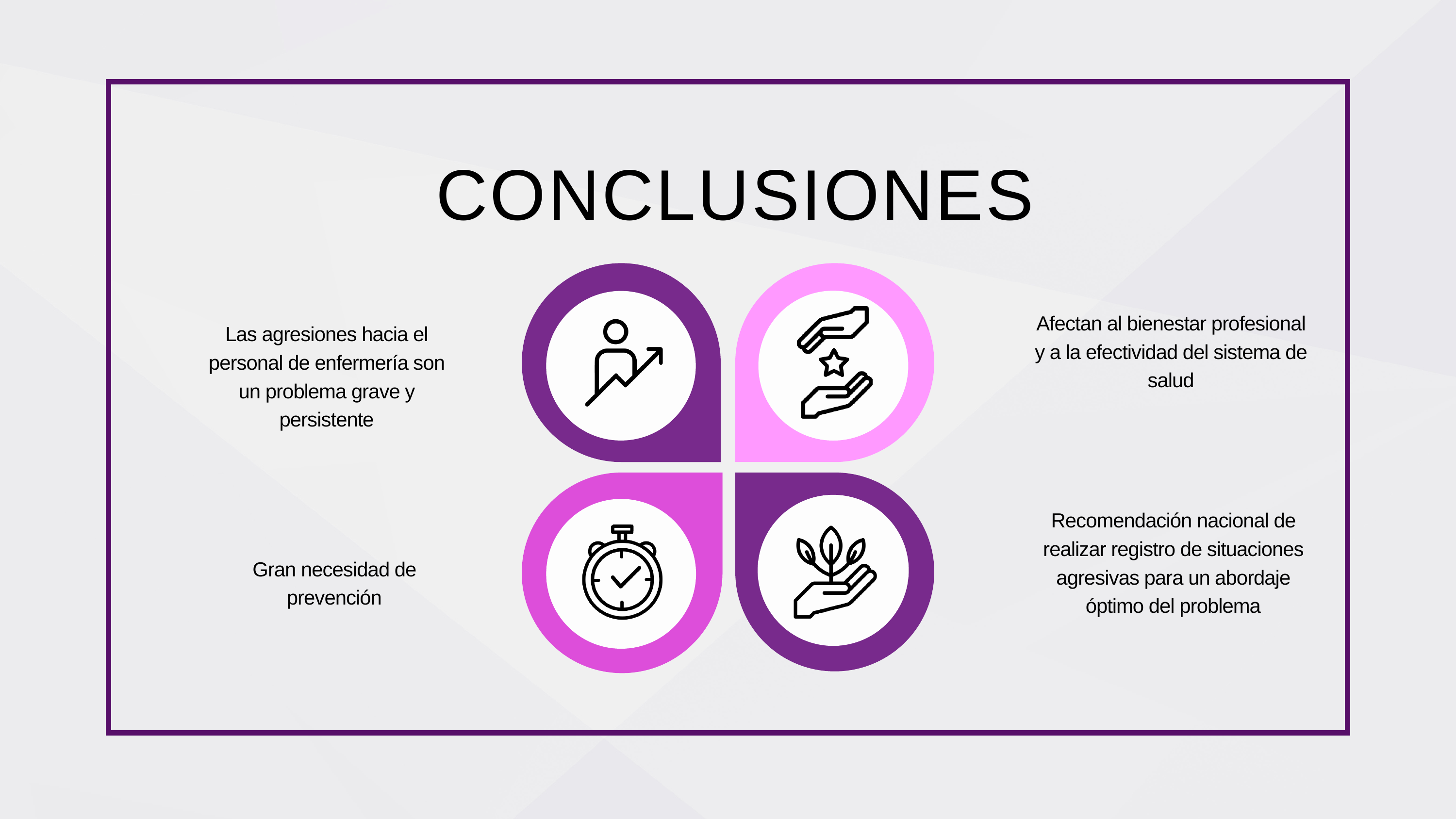

CONCLUSIONES

Afectan al bienestar profesional y a la efectividad del sistema de salud

Las agresiones hacia el personal de enfermería son un problema grave y persistente

Recomendación nacional de realizar registro de situaciones agresivas para un abordaje óptimo del problema

Gran necesidad de prevención